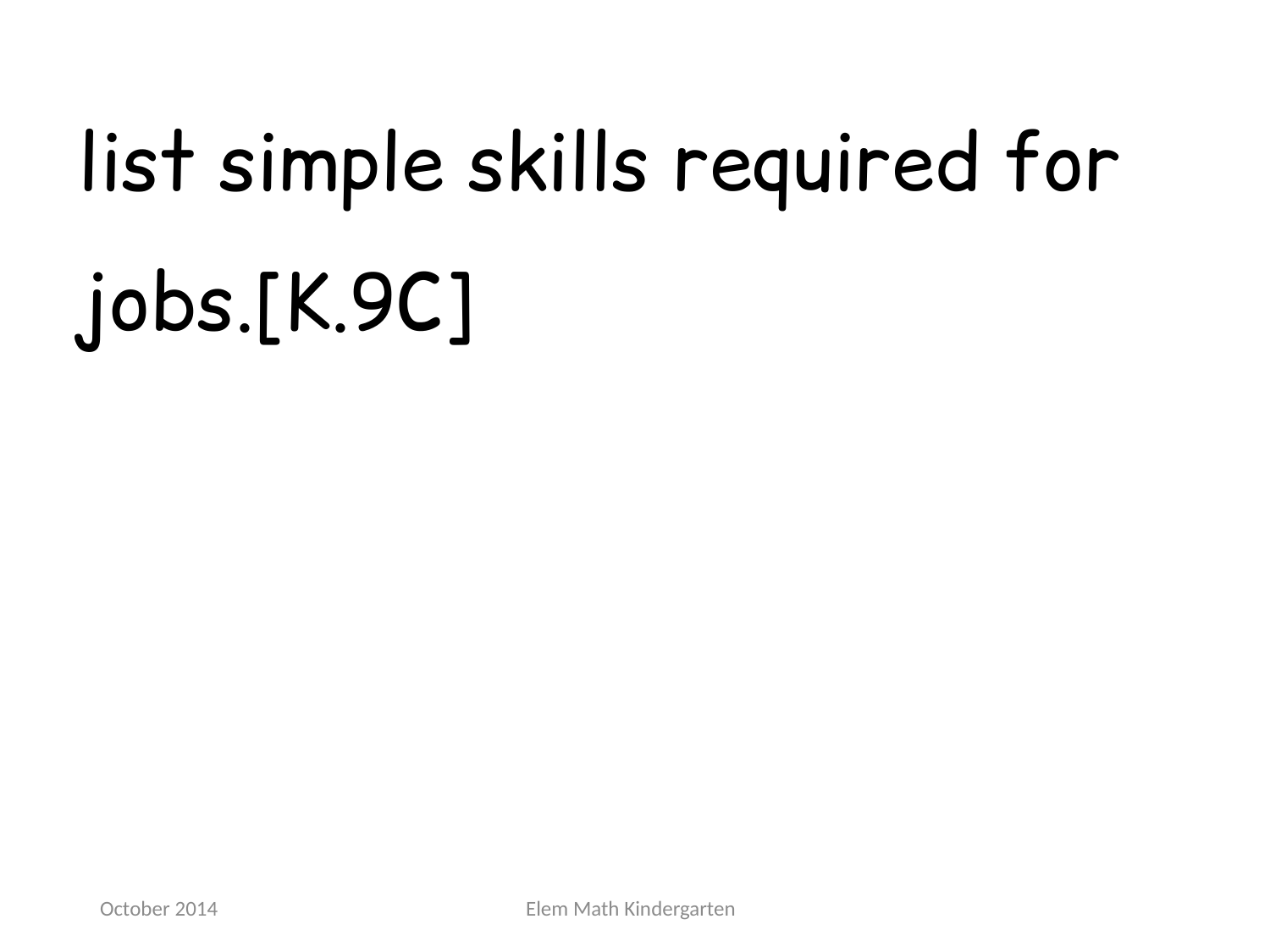

list simple skills required for jobs.[K.9C]
October 2014
Elem Math Kindergarten